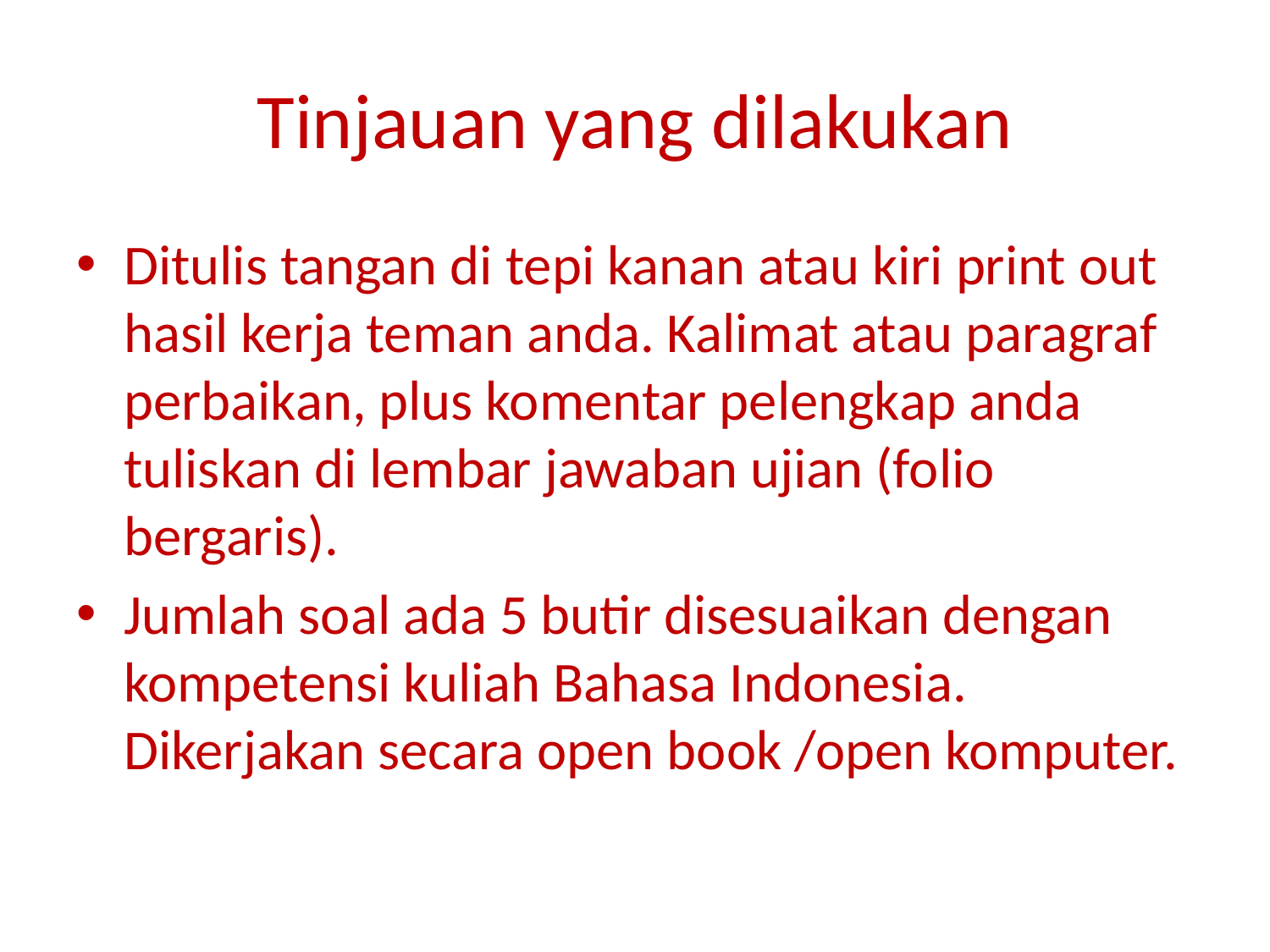

# Tinjauan yang dilakukan
Ditulis tangan di tepi kanan atau kiri print out hasil kerja teman anda. Kalimat atau paragraf perbaikan, plus komentar pelengkap anda tuliskan di lembar jawaban ujian (folio bergaris).
Jumlah soal ada 5 butir disesuaikan dengan kompetensi kuliah Bahasa Indonesia. Dikerjakan secara open book /open komputer.